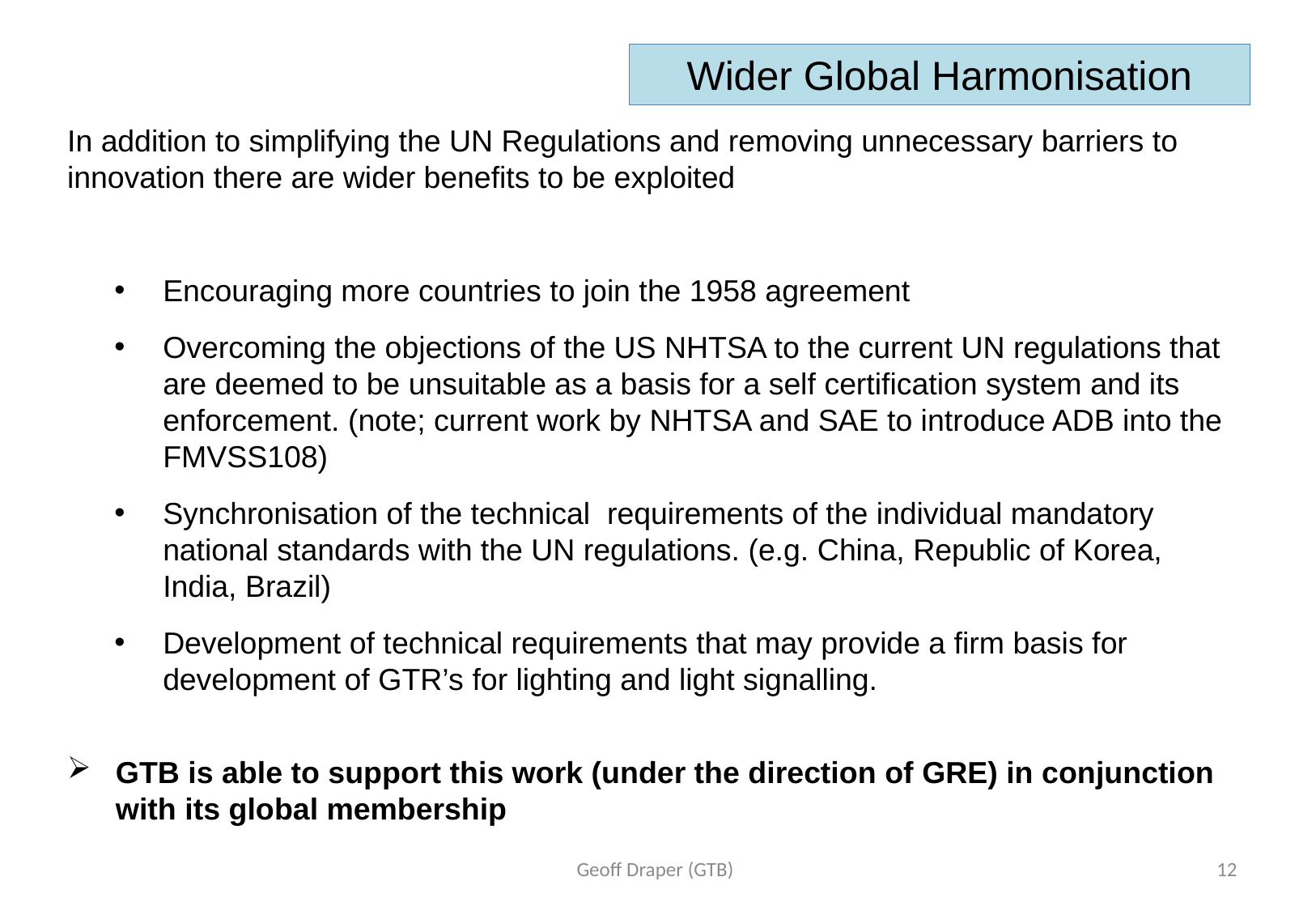

Wider Global Harmonisation
In addition to simplifying the UN Regulations and removing unnecessary barriers to innovation there are wider benefits to be exploited

Encouraging more countries to join the 1958 agreement
Overcoming the objections of the US NHTSA to the current UN regulations that are deemed to be unsuitable as a basis for a self certification system and its enforcement. (note; current work by NHTSA and SAE to introduce ADB into the FMVSS108)
Synchronisation of the technical  requirements of the individual mandatory national standards with the UN regulations. (e.g. China, Republic of Korea, India, Brazil)
Development of technical requirements that may provide a firm basis for development of GTR’s for lighting and light signalling.

GTB is able to support this work (under the direction of GRE) in conjunction with its global membership
Geoff Draper (GTB)
12